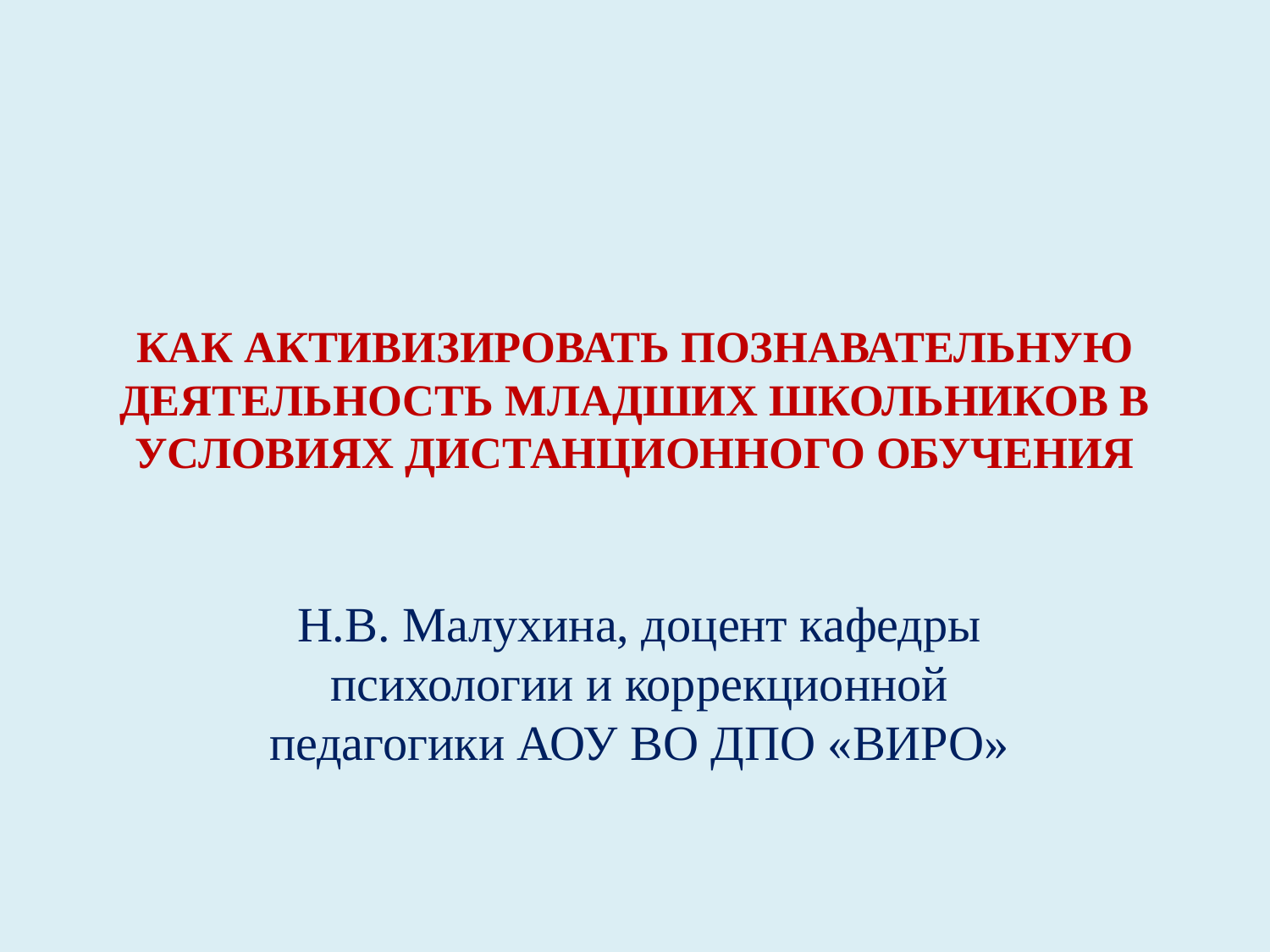

# Как активизировать познавательную деятельность младших школьников в условиях дистанционного обучения
Н.В. Малухина, доцент кафедры психологии и коррекционной педагогики АОУ ВО ДПО «ВИРО»